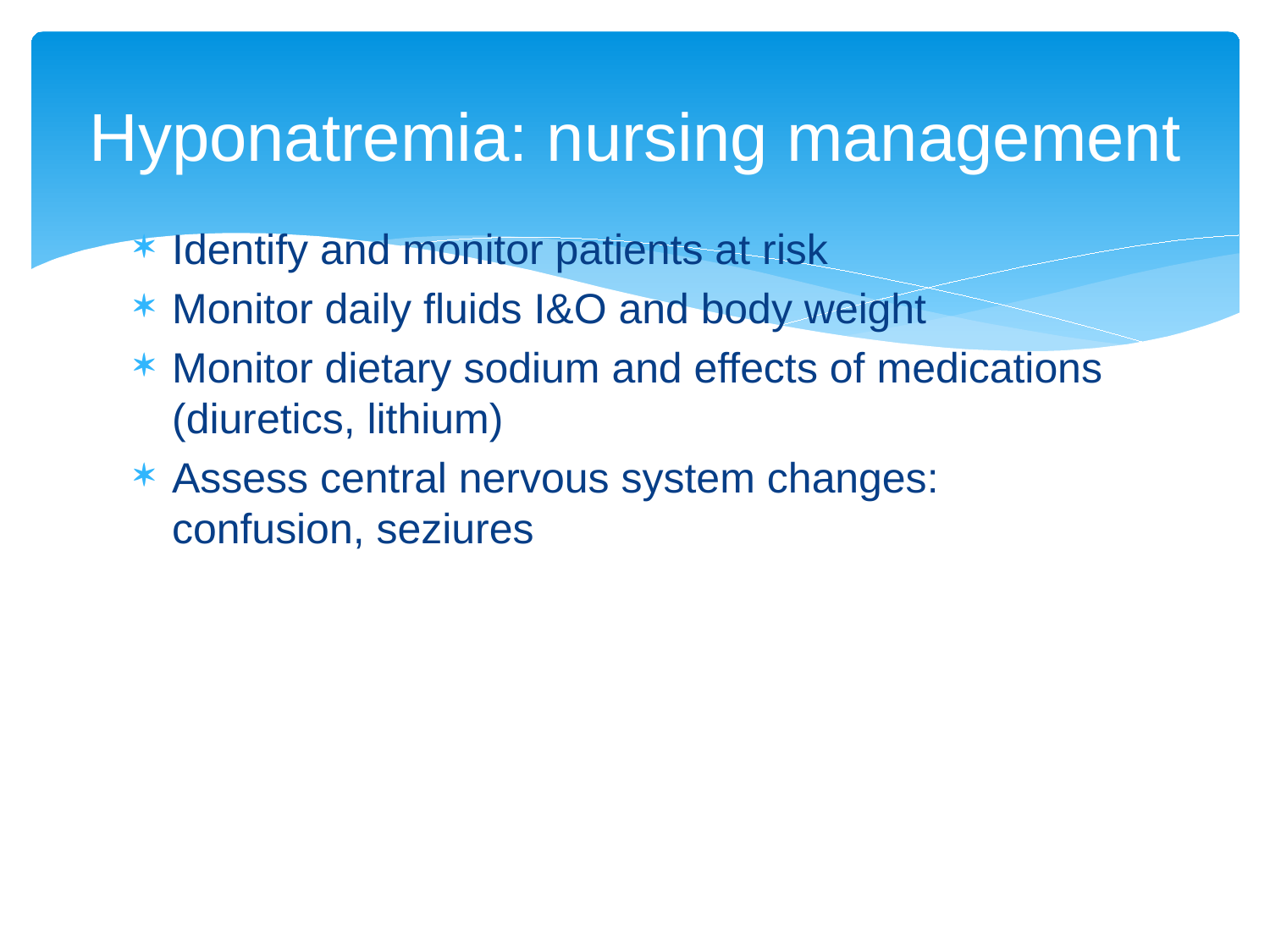

# Hyponatremia: nursing management
Identify and monitor patients at risk
Monitor daily fluids I&O and body weight
Monitor dietary sodium and effects of medications (diuretics, lithium)
Assess central nervous system changes: confusion, seziures